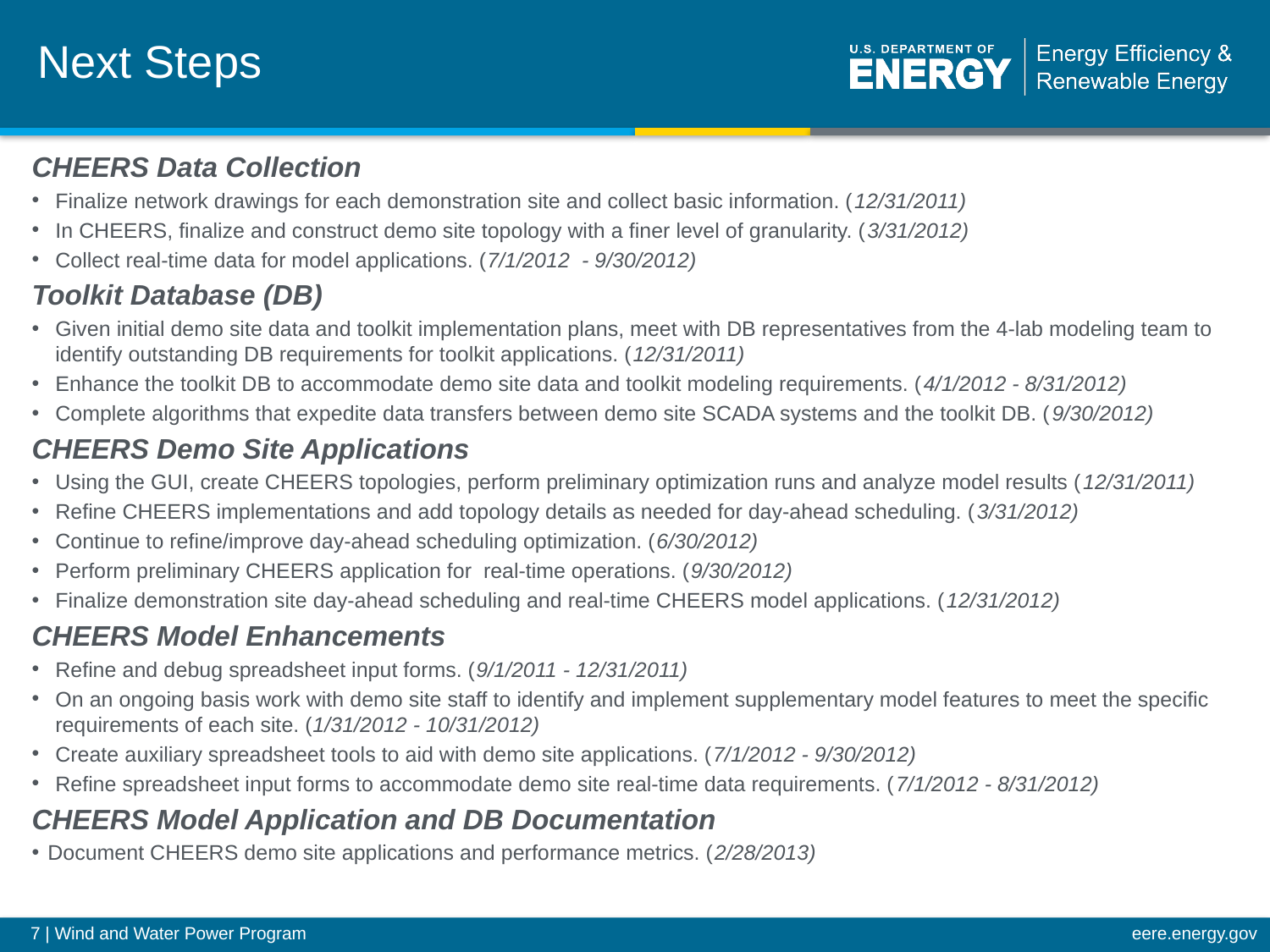

# Next Steps
CHEERS Data Collection
Finalize network drawings for each demonstration site and collect basic information. (12/31/2011)
In CHEERS, finalize and construct demo site topology with a finer level of granularity. (3/31/2012)
Collect real-time data for model applications. (7/1/2012  - 9/30/2012)
Toolkit Database (DB)
Given initial demo site data and toolkit implementation plans, meet with DB representatives from the 4-lab modeling team to identify outstanding DB requirements for toolkit applications. (12/31/2011)
Enhance the toolkit DB to accommodate demo site data and toolkit modeling requirements. (4/1/2012 - 8/31/2012)
Complete algorithms that expedite data transfers between demo site SCADA systems and the toolkit DB. (9/30/2012)
CHEERS Demo Site Applications
Using the GUI, create CHEERS topologies, perform preliminary optimization runs and analyze model results (12/31/2011)
Refine CHEERS implementations and add topology details as needed for day-ahead scheduling. (3/31/2012)
Continue to refine/improve day-ahead scheduling optimization. (6/30/2012)
Perform preliminary CHEERS application for  real-time operations. (9/30/2012)
Finalize demonstration site day-ahead scheduling and real-time CHEERS model applications. (12/31/2012)
CHEERS Model Enhancements
Refine and debug spreadsheet input forms. (9/1/2011 - 12/31/2011)
On an ongoing basis work with demo site staff to identify and implement supplementary model features to meet the specific requirements of each site. (1/31/2012 - 10/31/2012)
Create auxiliary spreadsheet tools to aid with demo site applications. (7/1/2012 - 9/30/2012)
Refine spreadsheet input forms to accommodate demo site real-time data requirements. (7/1/2012 - 8/31/2012)
CHEERS Model Application and DB Documentation
Document CHEERS demo site applications and performance metrics. (2/28/2013)